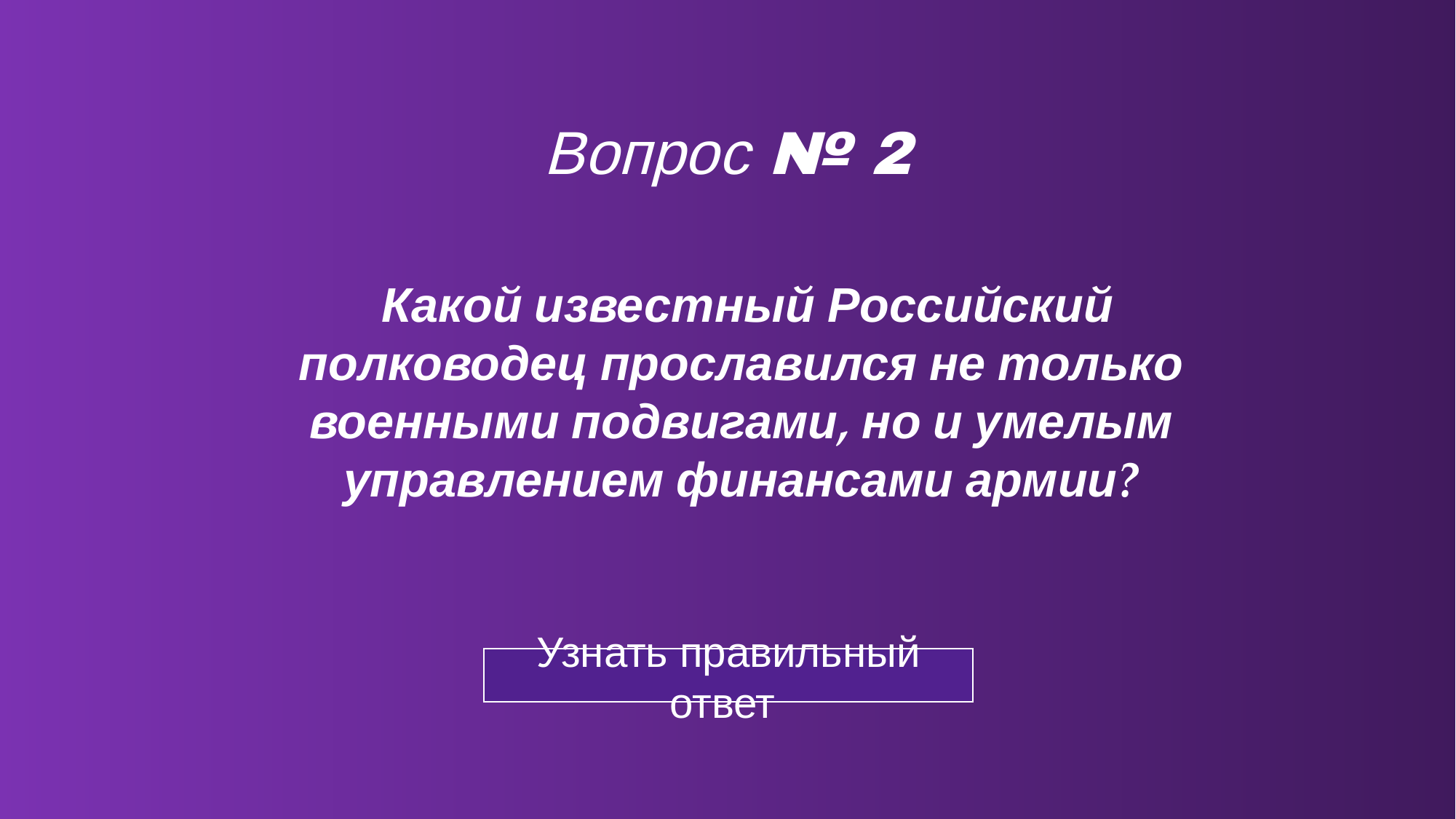

# Вопрос № 2
 Какой известный Российский полководец прославился не только военными подвигами, но и умелым управлением финансами армии?